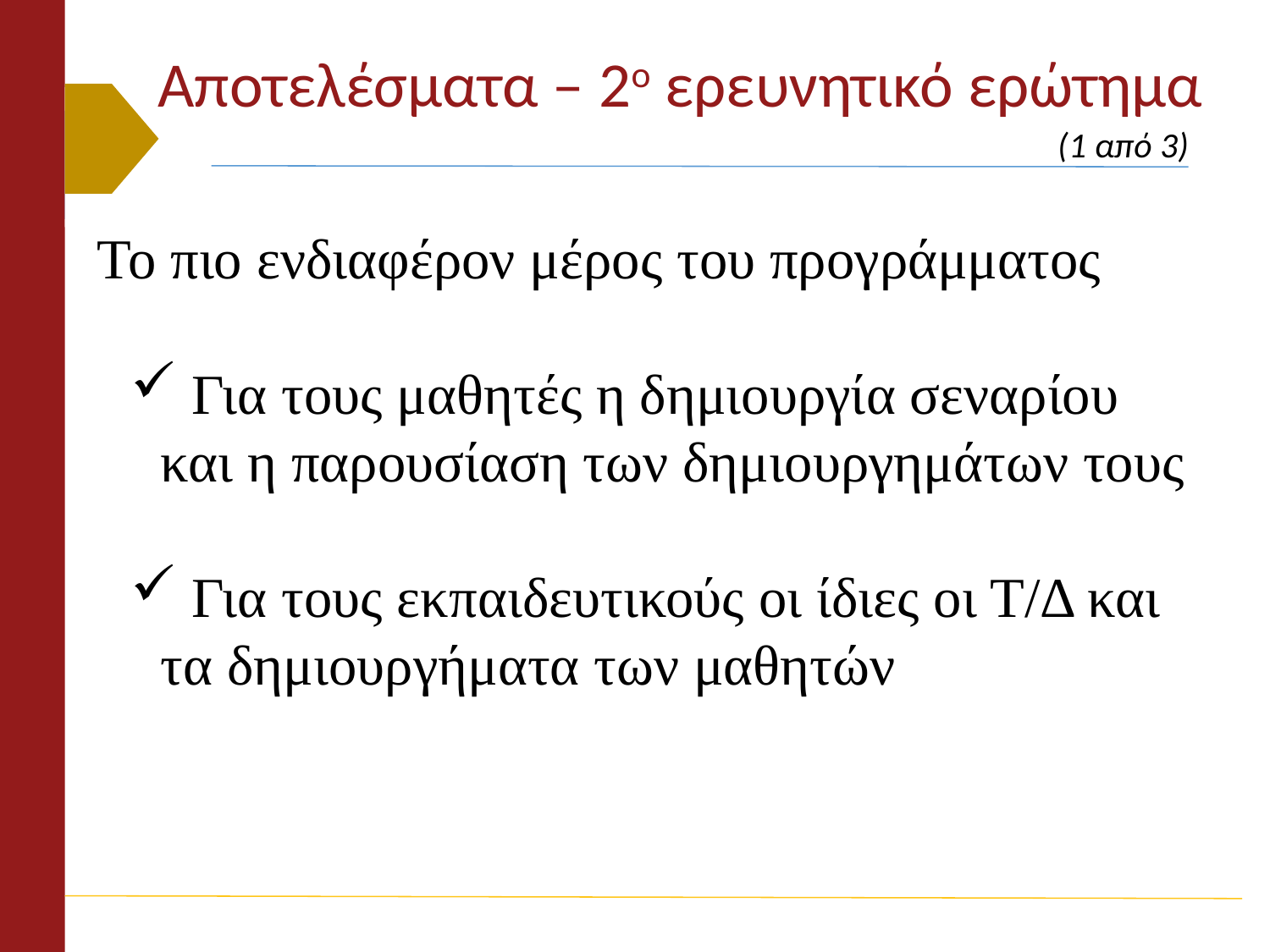

# Αποτελέσματα – 2ο ερευνητικό ερώτημα
(1 από 3)
Το πιο ενδιαφέρον μέρος του προγράμματος

 Για τους μαθητές η δημιουργία σεναρίου και η παρουσίαση των δημιουργημάτων τους

 Για τους εκπαιδευτικούς οι ίδιες οι Τ/Δ και τα δημιουργήματα των μαθητών